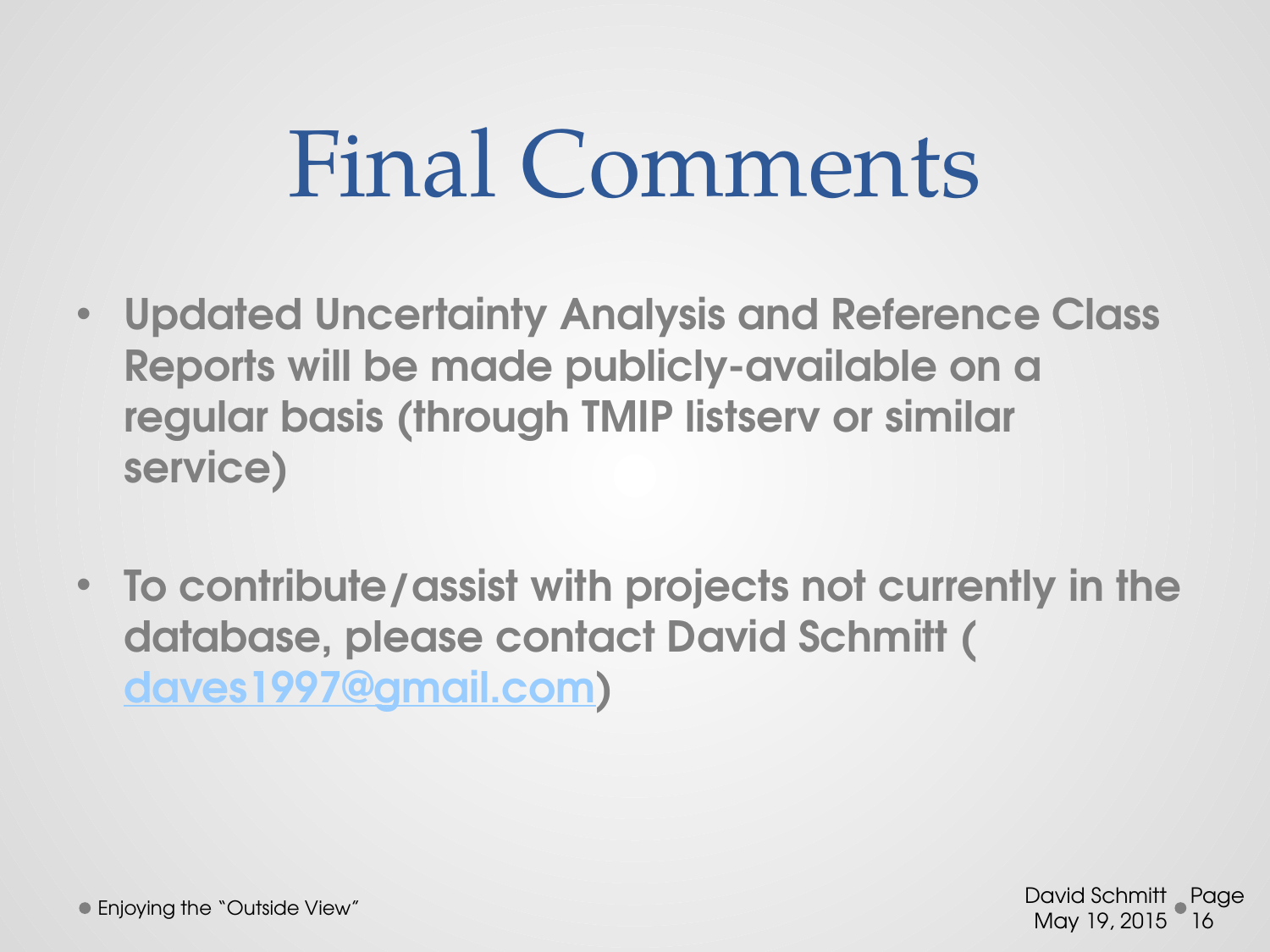

# Final Comments

Updated Uncertainty Analysis and Reference Class Reports will be made publicly-available on a regular basis (through TMIP listserv or similar service)

To contribute/assist with projects not currently in the database, please contact David Schmitt (daves1997@gmail.com)
Enjoying the “Outside View”
David Schmitt
May 19, 2015
Page 16